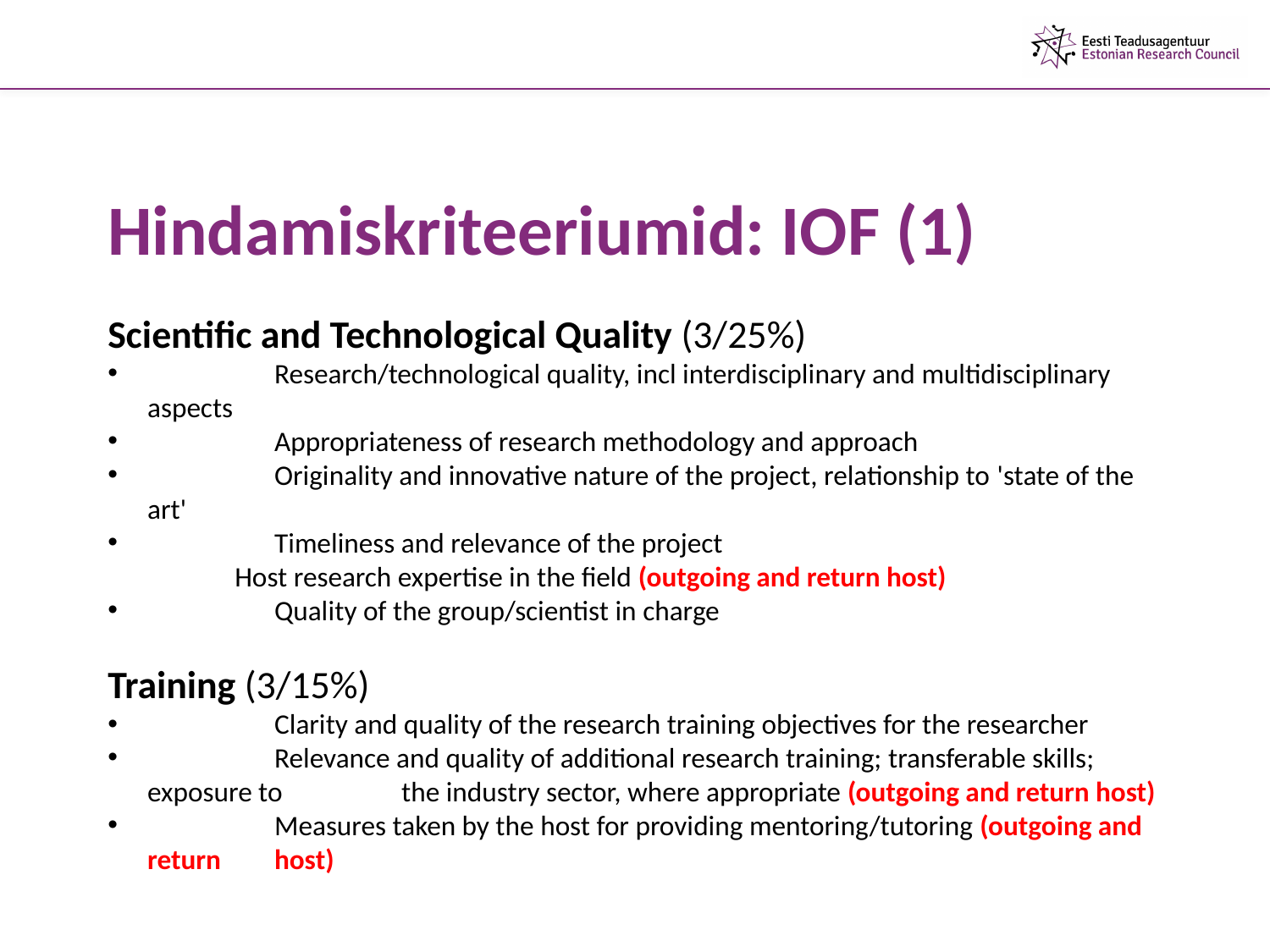

Hindamiskriteeriumid: IOF (1)
Scientific and Technological Quality (3/25%)
	Research/technological quality, incl interdisciplinary and multidisciplinary  aspects
	Appropriateness of research methodology and approach
	Originality and innovative nature of the project, relationship to 'state of the  art'
	Timeliness and relevance of the project
	Host research expertise in the field (outgoing and return host)
	Quality of the group/scientist in charge

Training (3/15%)
	Clarity and quality of the research training objectives for the researcher
	Relevance and quality of additional research training; transferable skills; exposure to 	the industry sector, where appropriate (outgoing and return host)
	Measures taken by the host for providing mentoring/tutoring (outgoing and return 	host)